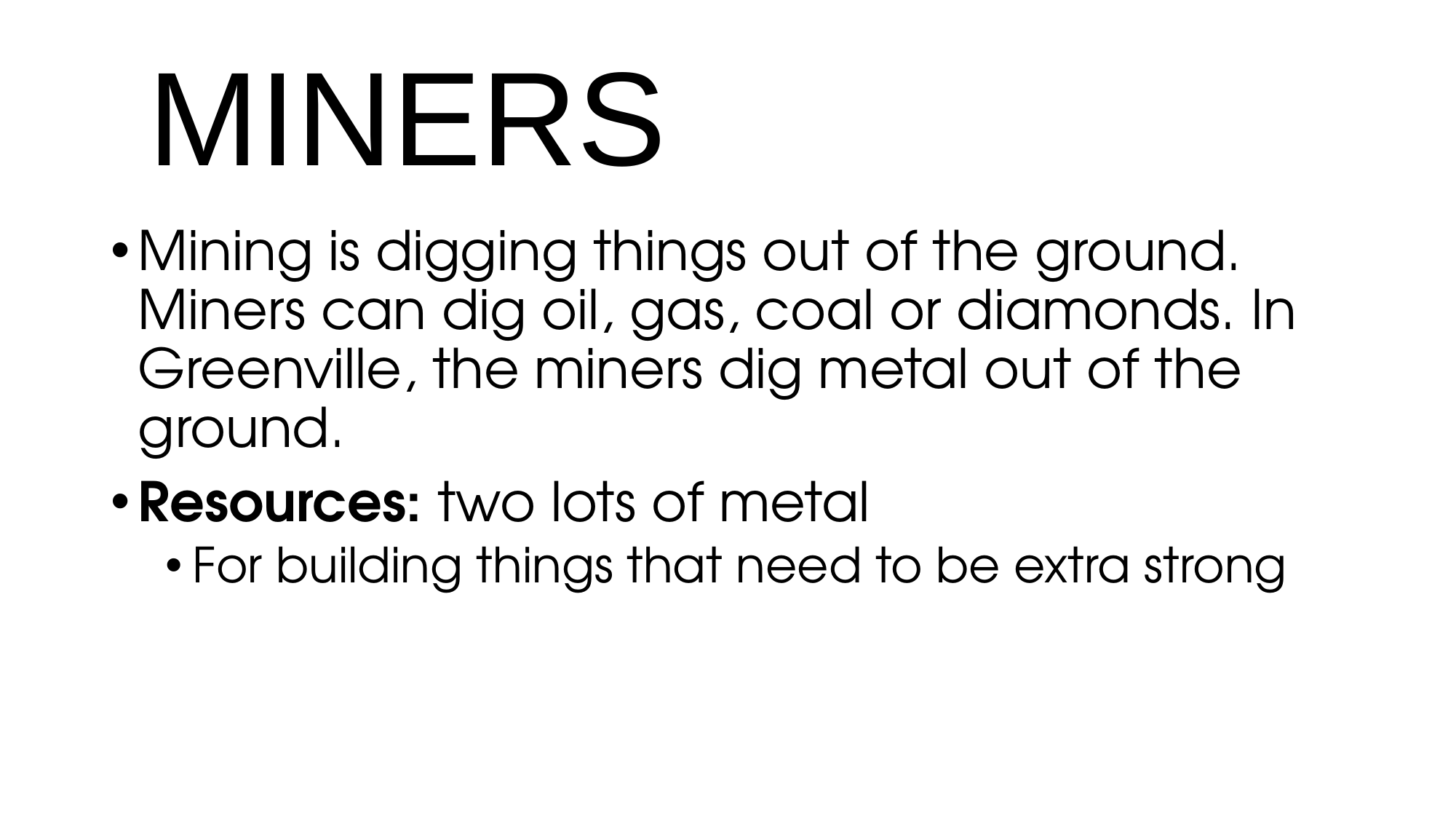

# MINERS
Mining is digging things out of the ground. Miners can dig oil, gas, coal or diamonds. In Greenville, the miners dig metal out of the ground.
Resources: two lots of metal
For building things that need to be extra strong